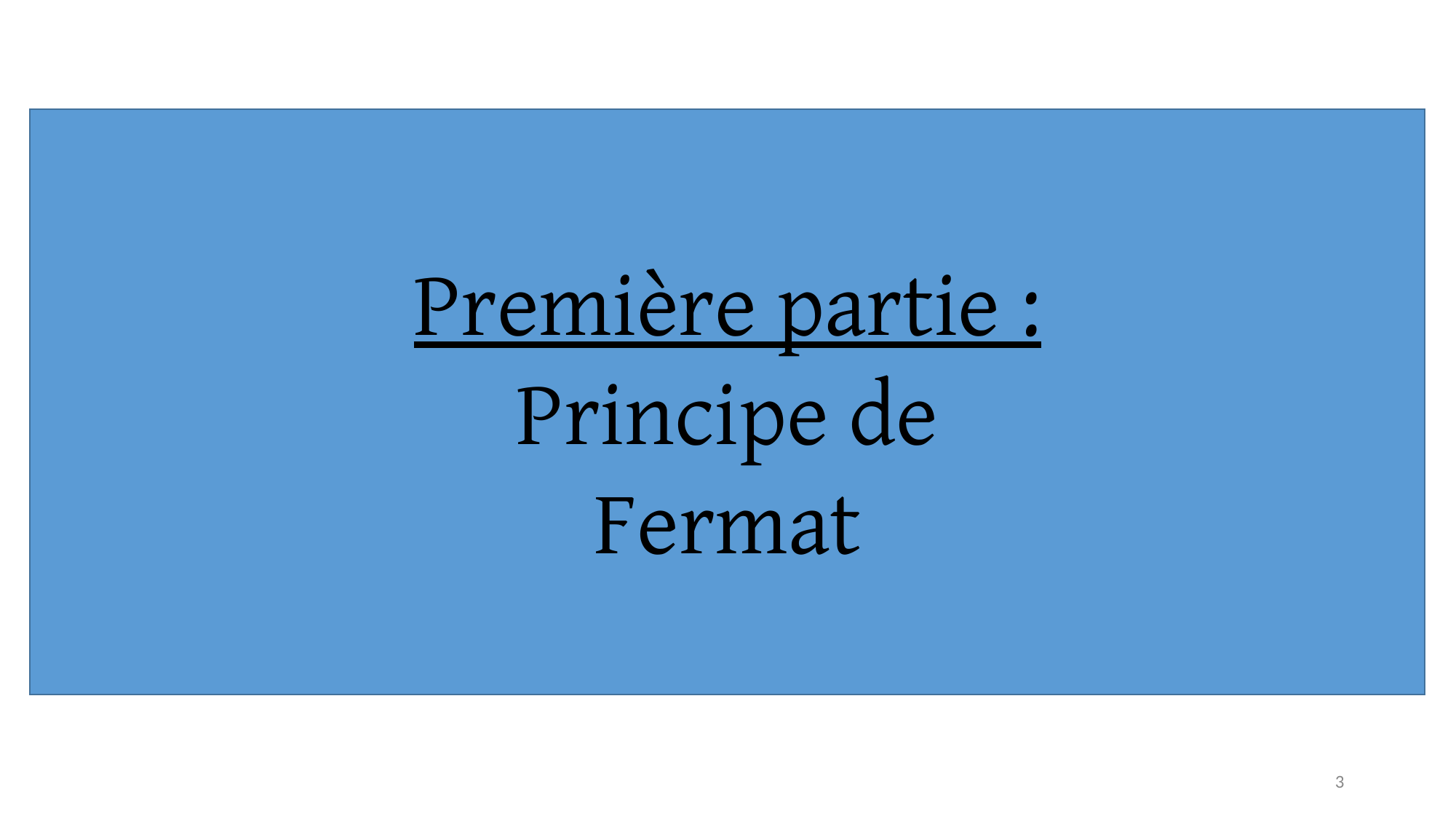

Première partie :
Principe de Fermat
3